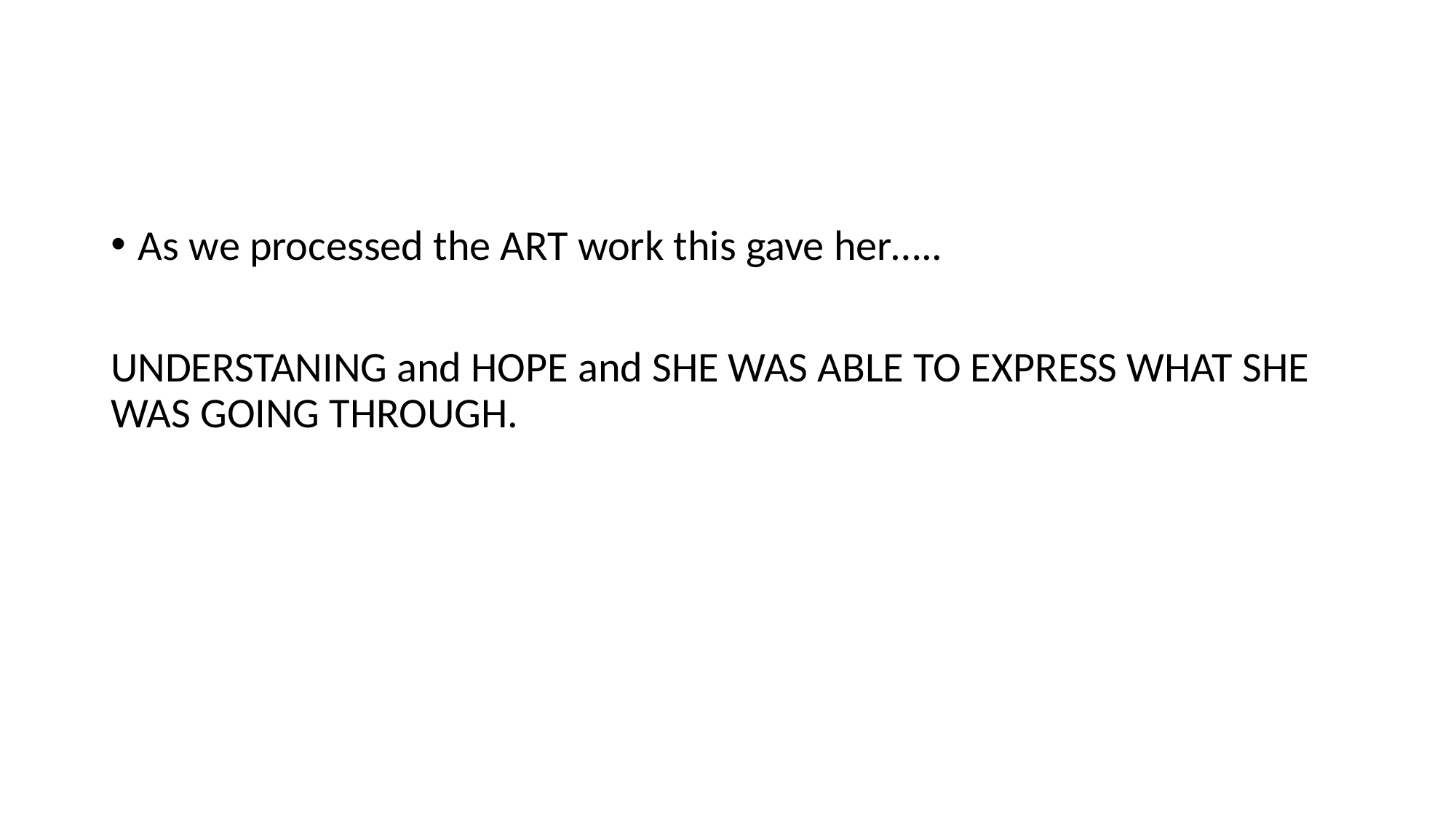

#
As we processed the ART work this gave her…..

UNDERSTANING and HOPE and SHE WAS ABLE TO EXPRESS WHAT SHE WAS GOING THROUGH.